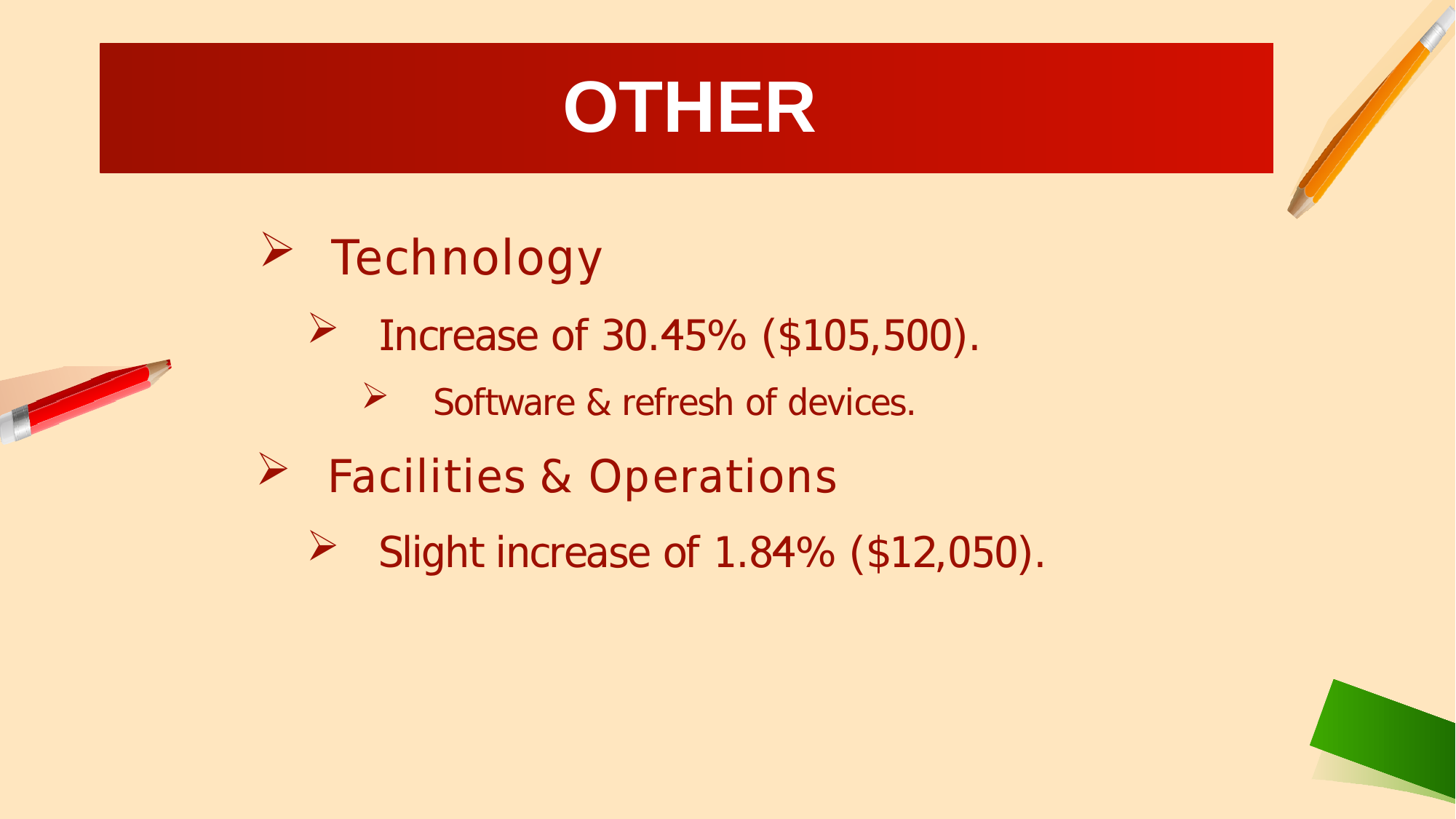

OTHER
Technology
Increase of 30.45% ($105,500).
Software & refresh of devices.
Facilities & Operations
Slight increase of 1.84% ($12,050).